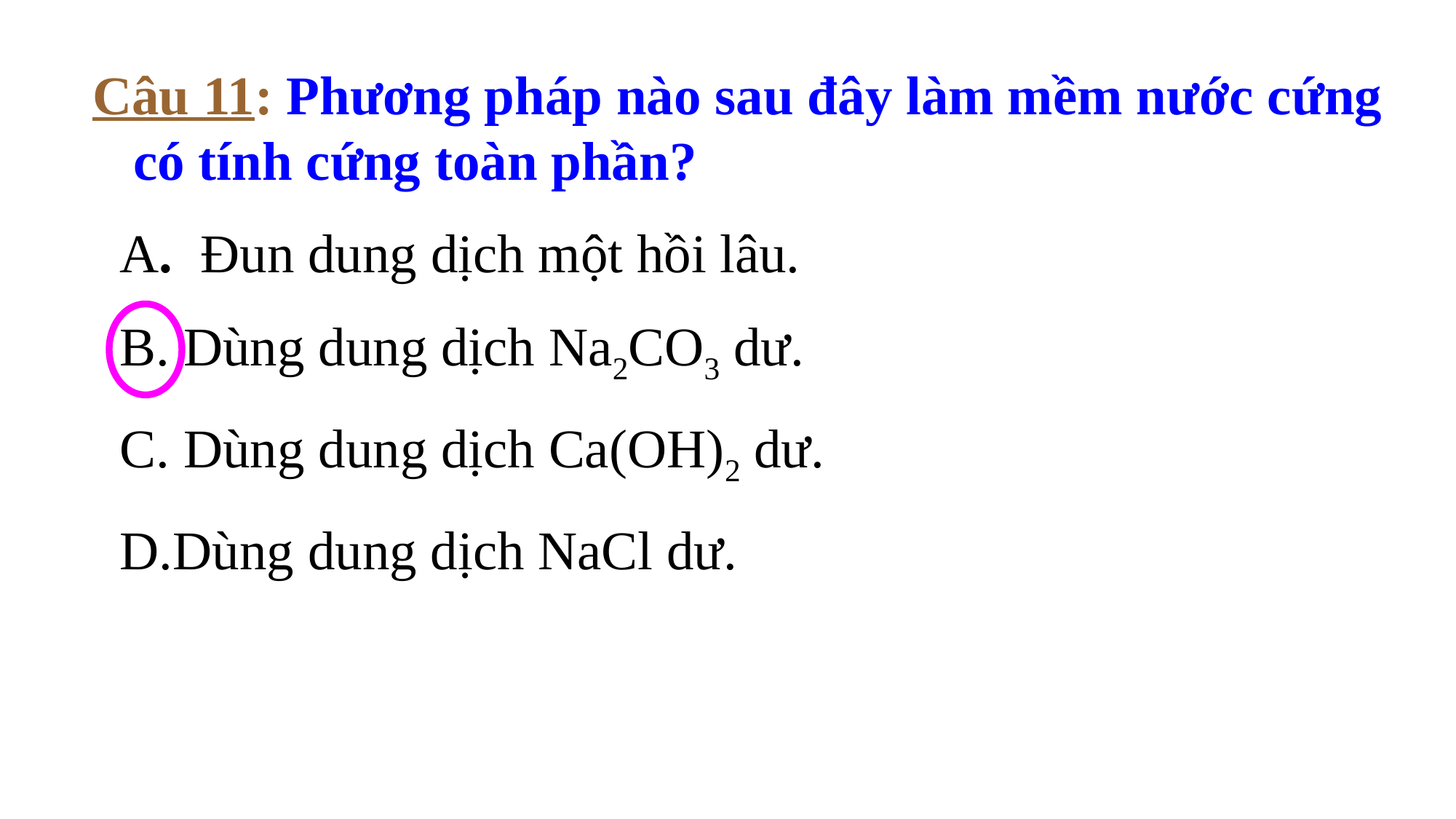

Câu 11: Phương pháp nào sau đây làm mềm nước cứng có tính cứng toàn phần?
  A.  Đun dung dịch một hồi lâu.
  B. Dùng dung dịch Na2CO3 dư.
  C. Dùng dung dịch Ca(OH)2 dư.
  D.Dùng dung dịch NaCl dư.